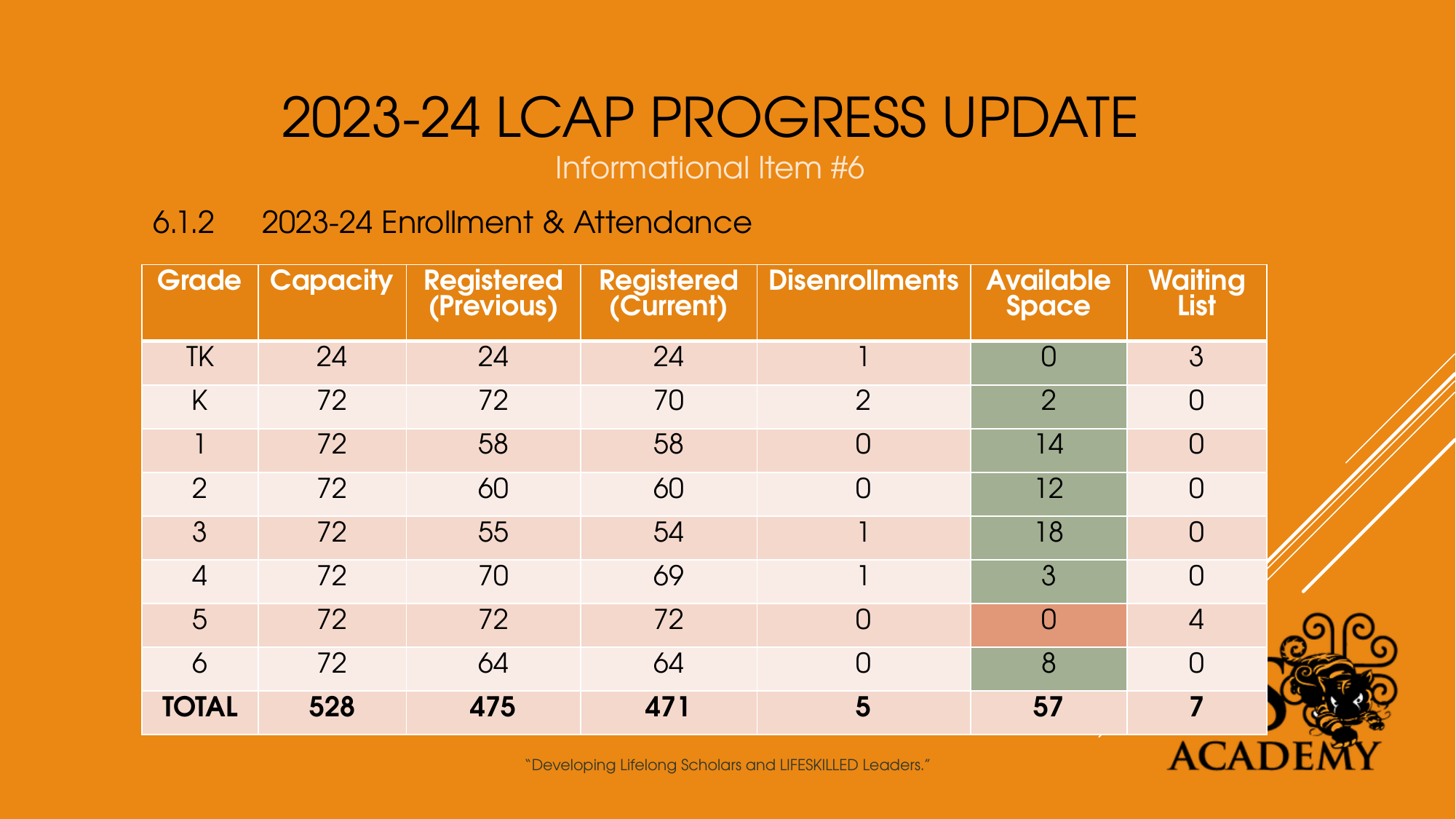

2023-24 LCAP PROGRESS UPDATE
Informational Item #6
6.1.2 	2023-24 Enrollment & Attendance

| Grade | Capacity | Registered (Previous) | Registered (Current) | Disenrollments | Available Space | Waiting List |
| --- | --- | --- | --- | --- | --- | --- |
| TK | 24 | 24 | 24 | 1 | 0 | 3 |
| K | 72 | 72 | 70 | 2 | 2 | 0 |
| 1 | 72 | 58 | 58 | 0 | 14 | 0 |
| 2 | 72 | 60 | 60 | 0 | 12 | 0 |
| 3 | 72 | 55 | 54 | 1 | 18 | 0 |
| 4 | 72 | 70 | 69 | 1 | 3 | 0 |
| 5 | 72 | 72 | 72 | 0 | 0 | 4 |
| 6 | 72 | 64 | 64 | 0 | 8 | 0 |
| TOTAL | 528 | 475 | 471 | 5 | 57 | 7 |
“Developing Lifelong Scholars and LIFESKILLED Leaders.”